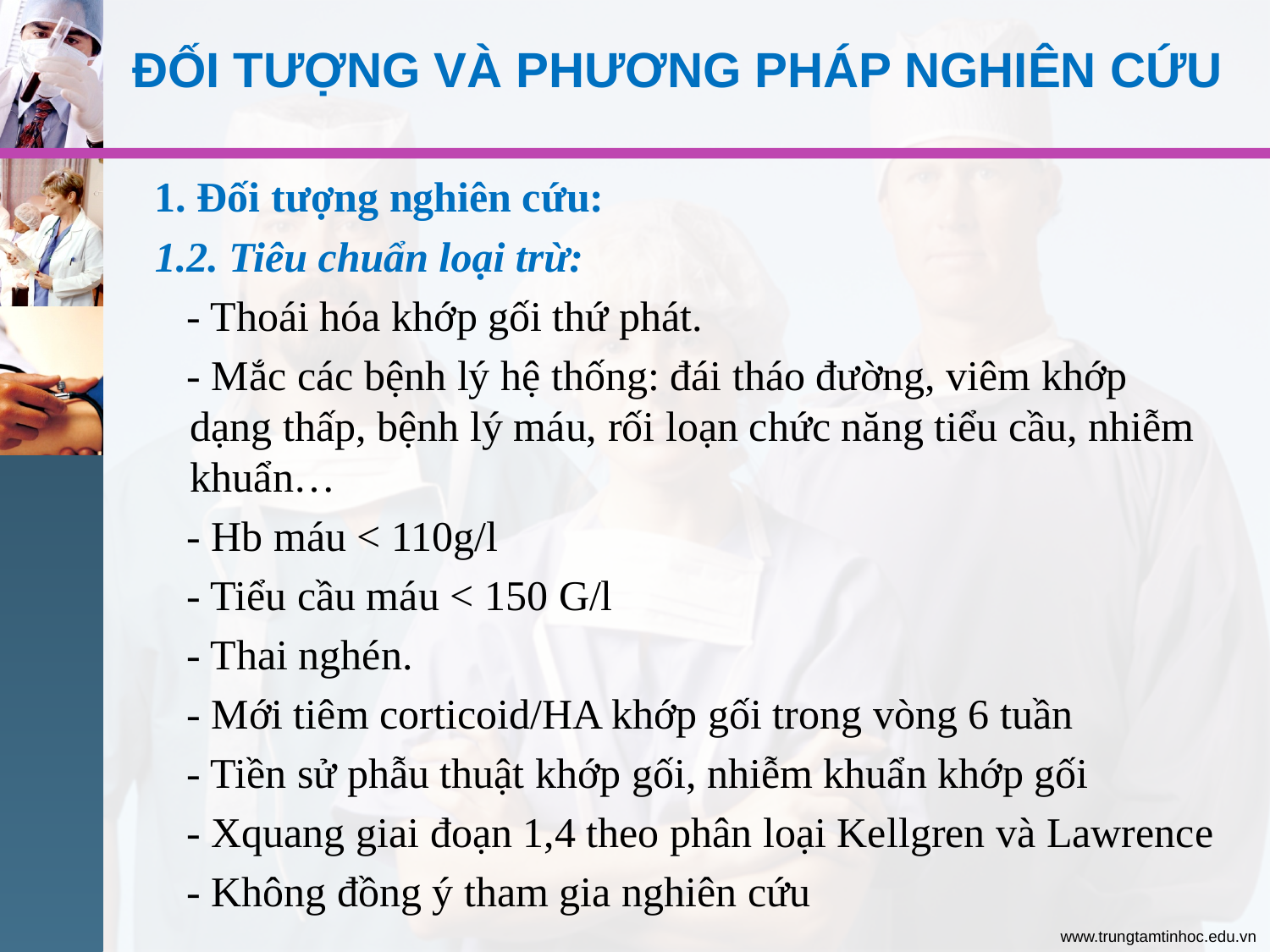

ĐỐI TƯỢNG VÀ PHƯƠNG PHÁP NGHIÊN CỨU
1. Đối tượng nghiên cứu:
1.2. Tiêu chuẩn loại trừ:
   - Thoái hóa khớp gối thứ phát.
   - Mắc các bệnh lý hệ thống: đái tháo đường, viêm khớp dạng thấp, bệnh lý máu, rối loạn chức năng tiểu cầu, nhiễm khuẩn…
   - Hb máu < 110g/l
   - Tiểu cầu máu < 150 G/l
   - Thai nghén.
   - Mới tiêm corticoid/HA khớp gối trong vòng 6 tuần
   - Tiền sử phẫu thuật khớp gối, nhiễm khuẩn khớp gối
   - Xquang giai đoạn 1,4 theo phân loại Kellgren và Lawrence
   - Không đồng ý tham gia nghiên cứu